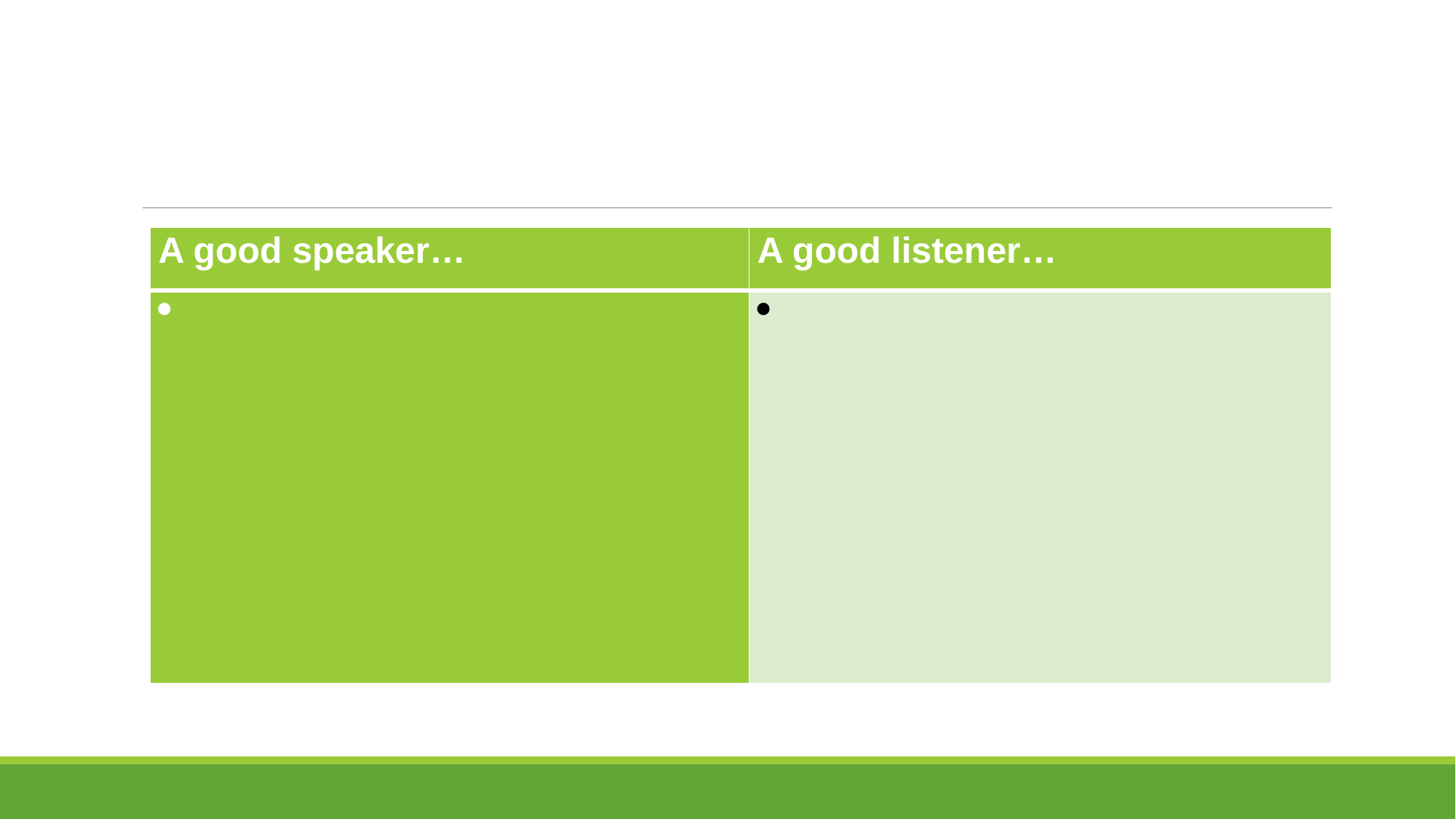

#
| A good speaker… | A good listener… |
| --- | --- |
|  |  |